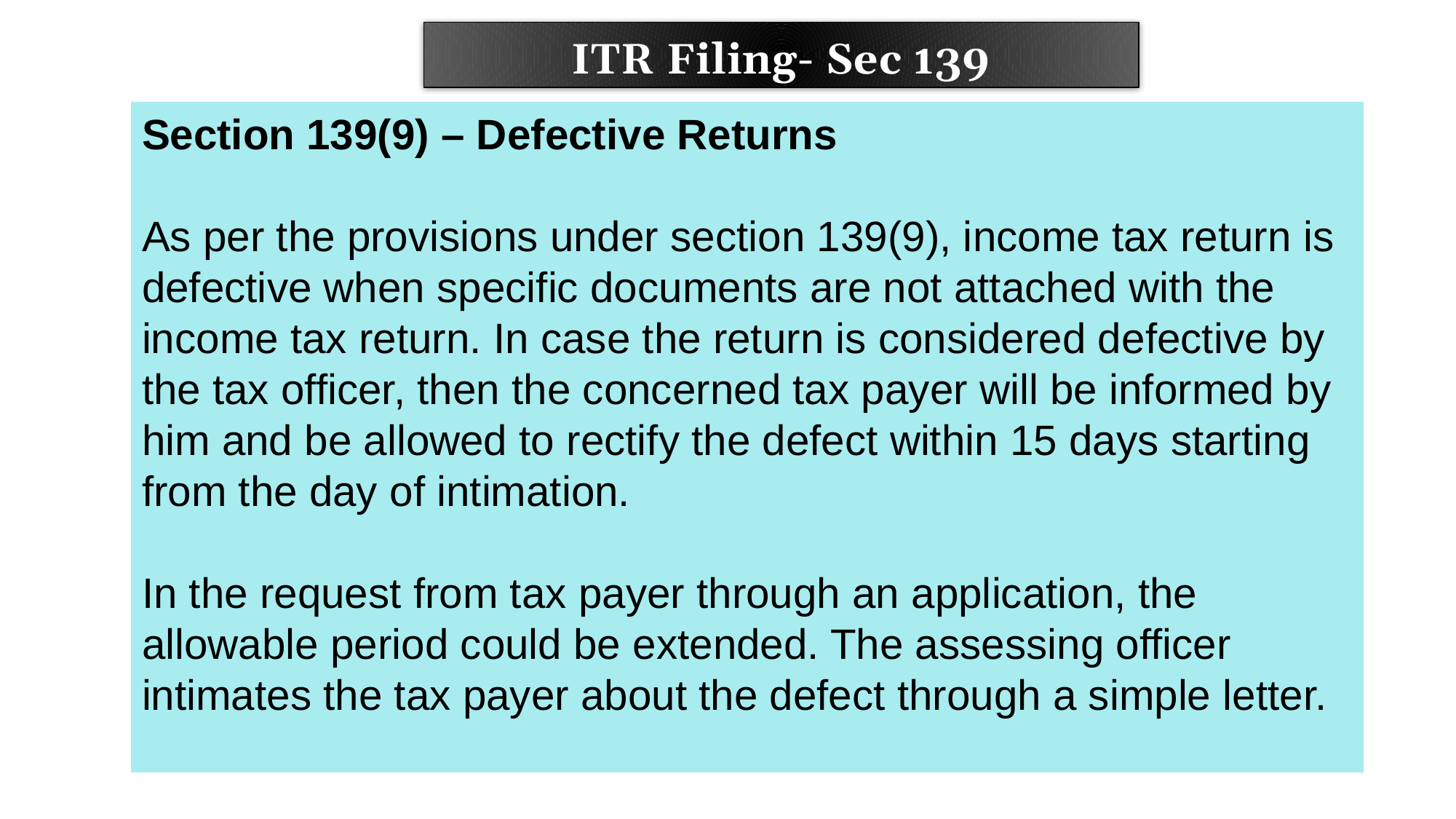

ITR Filing- Sec 139
Section 139(9) – Defective Returns

As per the provisions under section 139(9), income tax return is defective when specific documents are not attached with the income tax return. In case the return is considered defective by the tax officer, then the concerned tax payer will be informed by him and be allowed to rectify the defect within 15 days starting from the day of intimation.

In the request from tax payer through an application, the allowable period could be extended. The assessing officer intimates the tax payer about the defect through a simple letter.